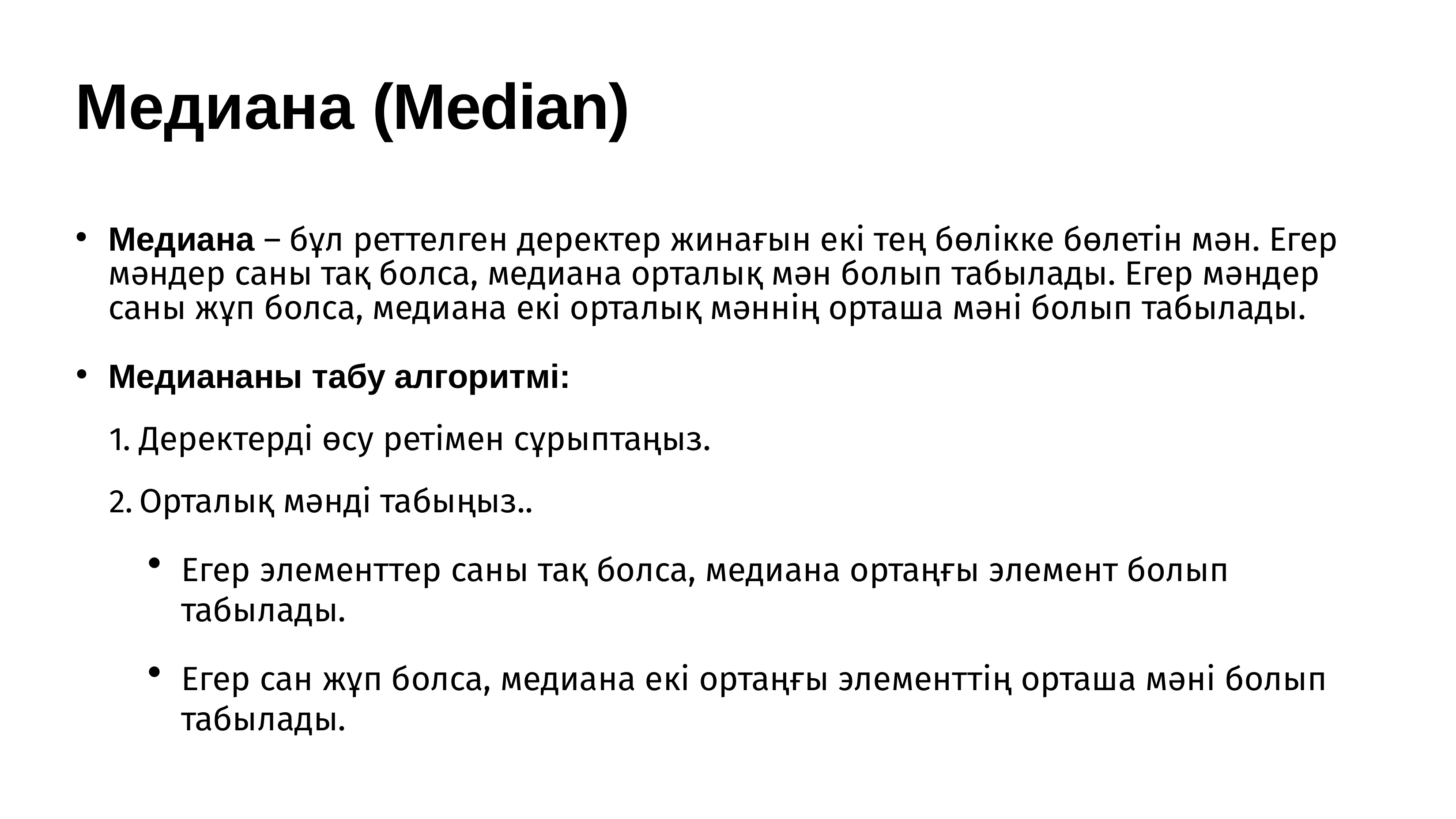

# Медиана (Median)
Медиана – бұл реттелген деректер жинағын екі тең бөлікке бөлетін мән. Егер мәндер саны тақ болса, медиана орталық мән болып табылады. Егер мәндер саны жұп болса, медиана екі орталық мәннің орташа мәні болып табылады.
Медиананы табу алгоритмі:
Деректерді өсу ретімен сұрыптаңыз.
Орталық мәнді табыңыз..
Егер элементтер саны тақ болса, медиана ортаңғы элемент болып табылады.
Егер сан жұп болса, медиана екі ортаңғы элементтің орташа мәні болып табылады.